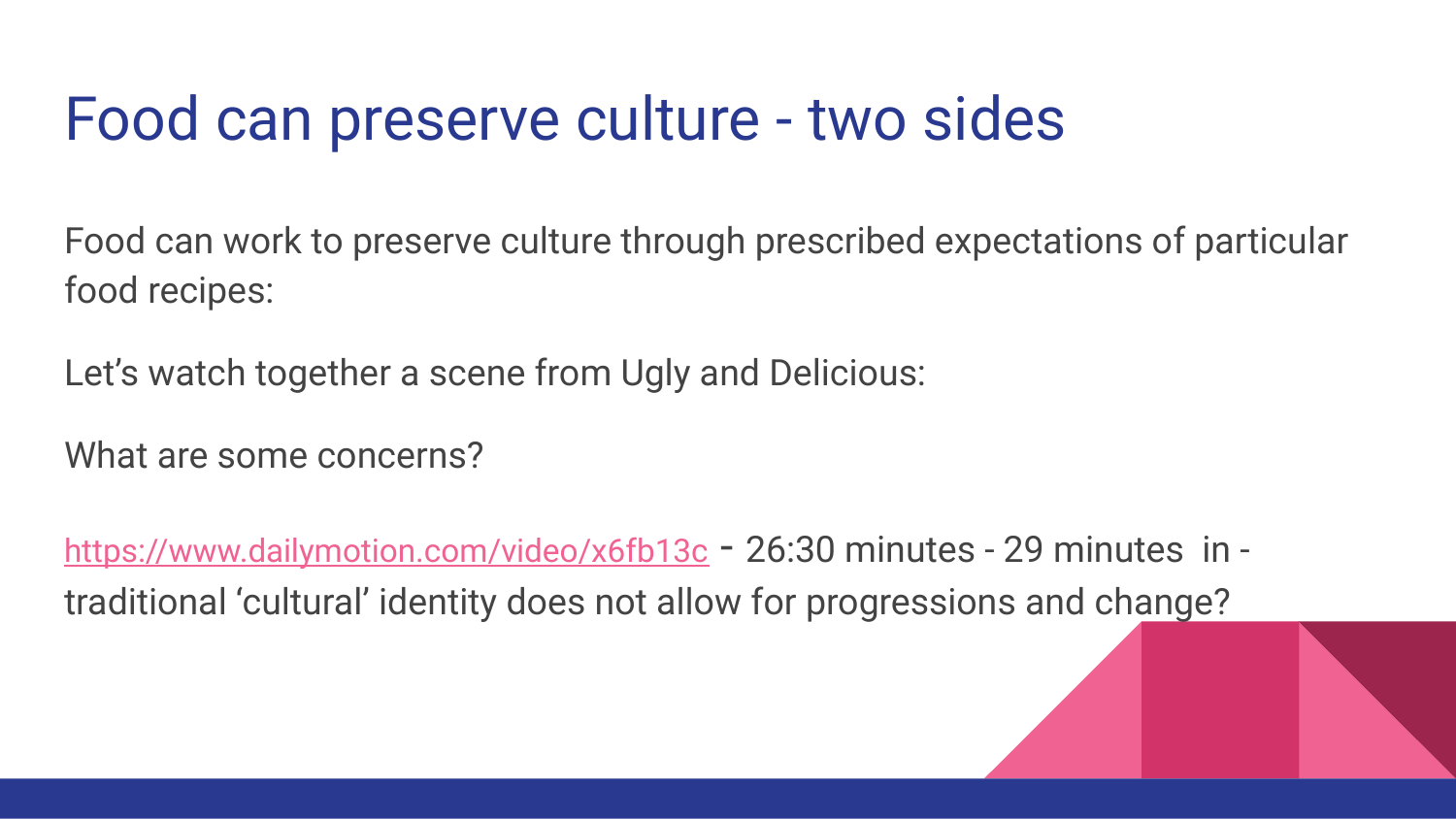

# Food can preserve culture - two sides
Food can work to preserve culture through prescribed expectations of particular food recipes:
Let’s watch together a scene from Ugly and Delicious:
What are some concerns?
https://www.dailymotion.com/video/x6fb13c - 26:30 minutes - 29 minutes  in - traditional ‘cultural’ identity does not allow for progressions and change?